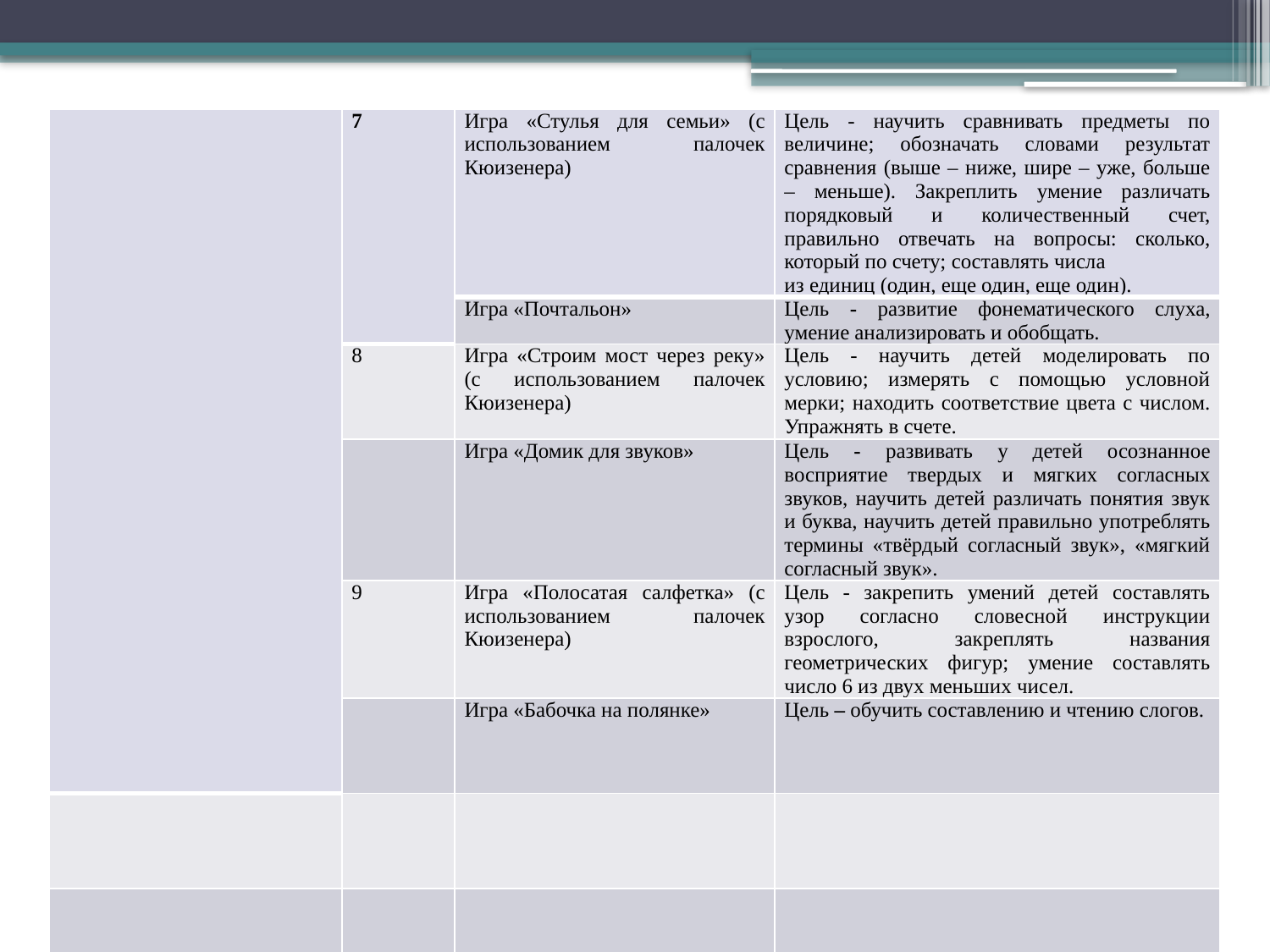

|  | 7 | Игра «Стулья для семьи» (с использованием палочек Кюизенера) | Цель - научить сравнивать предметы по величине; обозначать словами результат сравнения (выше – ниже, шире – уже, больше – меньше). Закреплить умение различать порядковый и количественный счет, правильно отвечать на вопросы: сколько, который по счету; составлять числа из единиц (один, еще один, еще один). |
| --- | --- | --- | --- |
|  |  | Игра «Почтальон» | Цель - развитие фонематического слуха, умение анализировать и обобщать. |
|  | 8 | Игра «Строим мост через реку» (с использованием палочек Кюизенера) | Цель - научить детей моделировать по условию; измерять с помощью условной мерки; находить соответствие цвета с числом. Упражнять в счете. |
|  |  | Игра «Домик для звуков» | Цель - развивать у детей осознанное восприятие твердых и мягких согласных звуков, научить детей различать понятия звук и буква, научить детей правильно употреблять термины «твёрдый согласный звук», «мягкий согласный звук». |
|  | 9 | Игра «Полосатая салфетка» (с использованием палочек Кюизенера) | Цель - закрепить умений детей составлять узор согласно словесной инструкции взрослого, закреплять названия геометрических фигур; умение составлять число 6 из двух меньших чисел. |
|  |  | Игра «Бабочка на полянке» | Цель – обучить составлению и чтению слогов. |
|  |  |  |  |
|  |  |  |  |